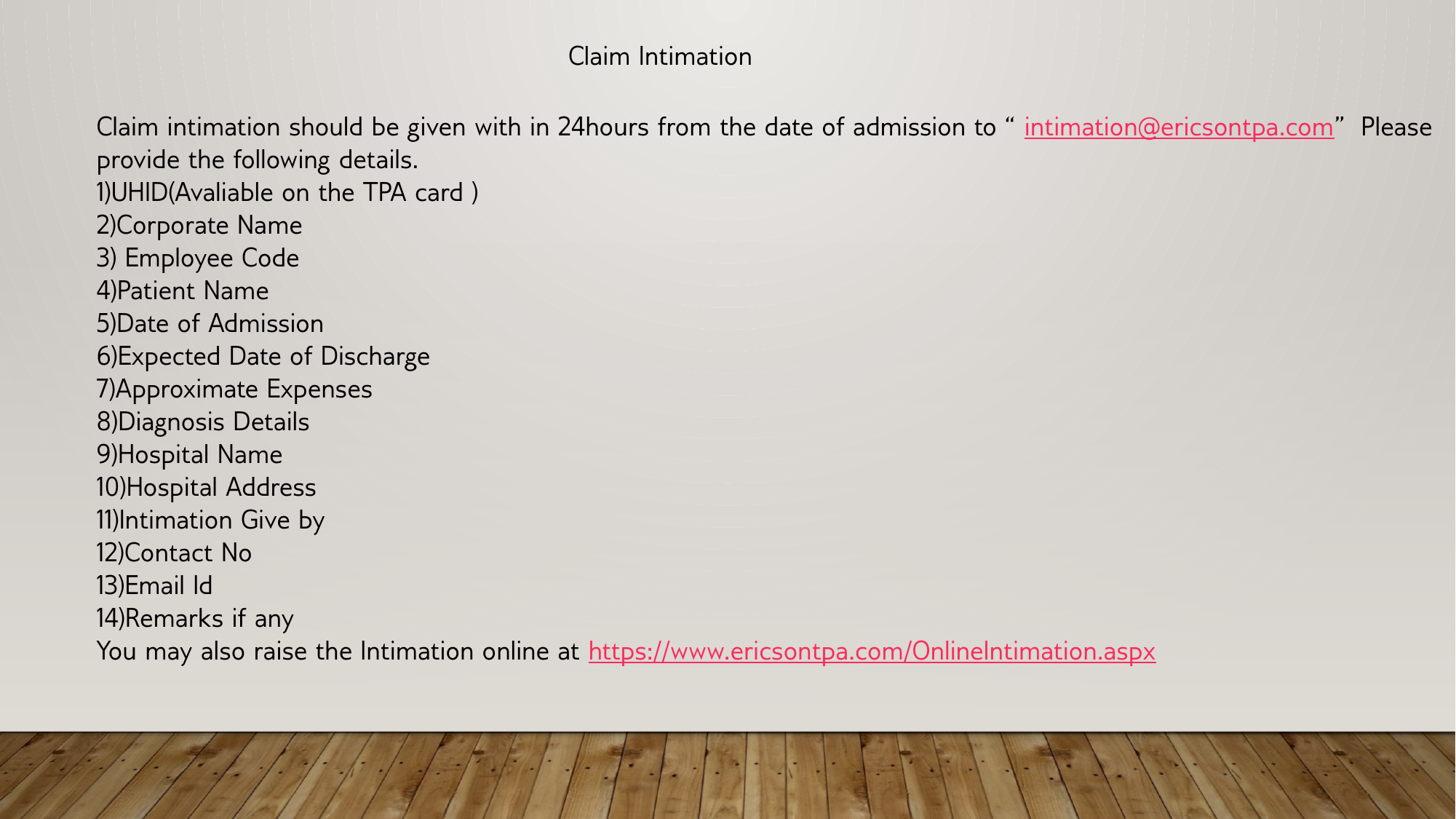

Claim Intimation
Claim intimation should be given with in 24hours from the date of admission to “ intimation@ericsontpa.com”  Please provide the following details.
1)UHID(Avaliable on the TPA card )
2)Corporate Name
3) Employee Code
4)Patient Name
5)Date of Admission
6)Expected Date of Discharge
7)Approximate Expenses
8)Diagnosis Details
9)Hospital Name
10)Hospital Address
11)Intimation Give by
12)Contact No
13)Email Id
14)Remarks if any
You may also raise the Intimation online at https://www.ericsontpa.com/OnlineIntimation.aspx